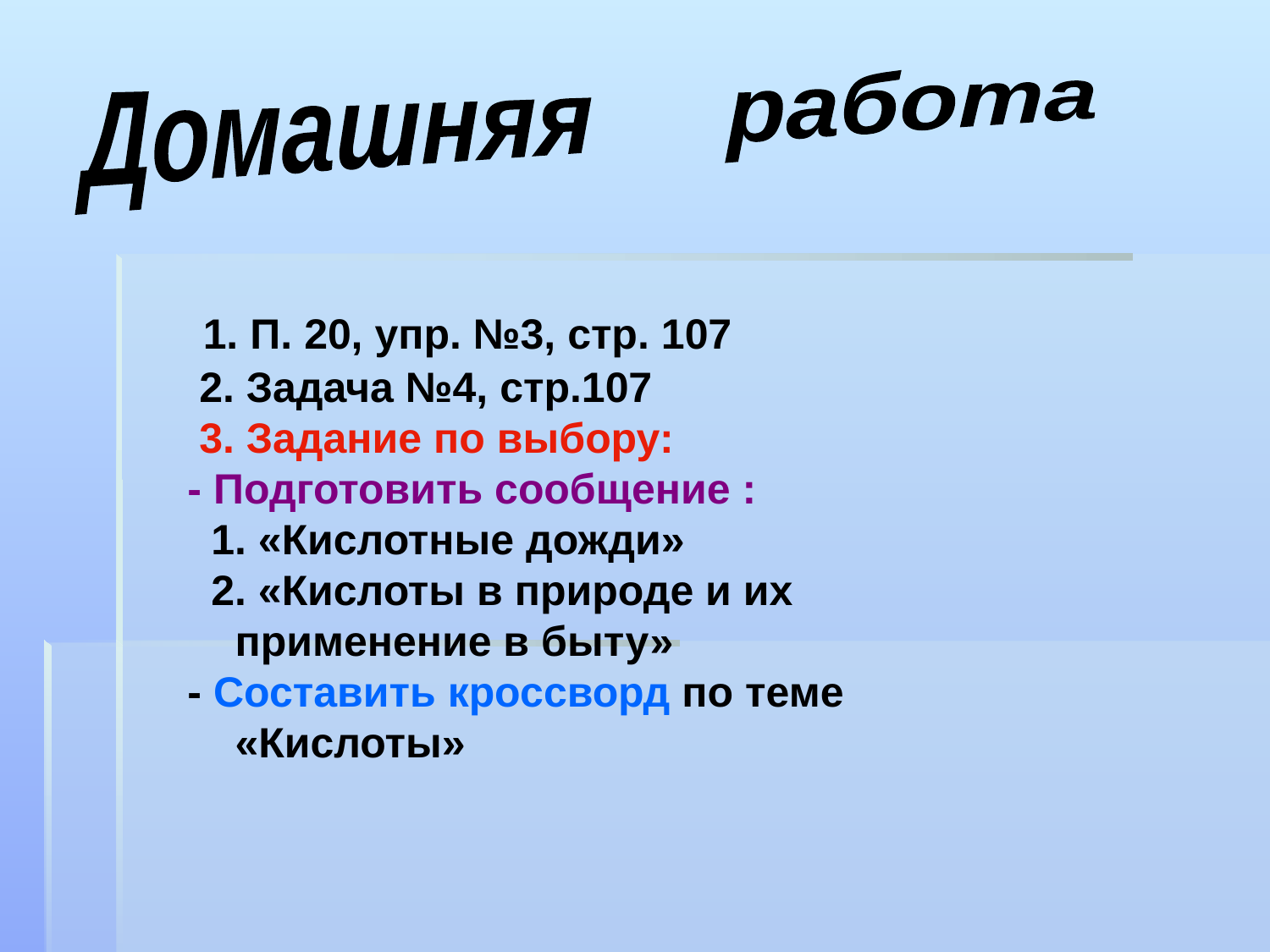

Домашняя     работа
 1. П. 20, упр. №3, стр. 107
 2. Задача №4, стр.107
 3. Задание по выбору:
- Подготовить сообщение :
  1. «Кислотные дожди»
  2. «Кислоты в природе и их    применение в быту»
- Составить кроссворд по теме «Кислоты»